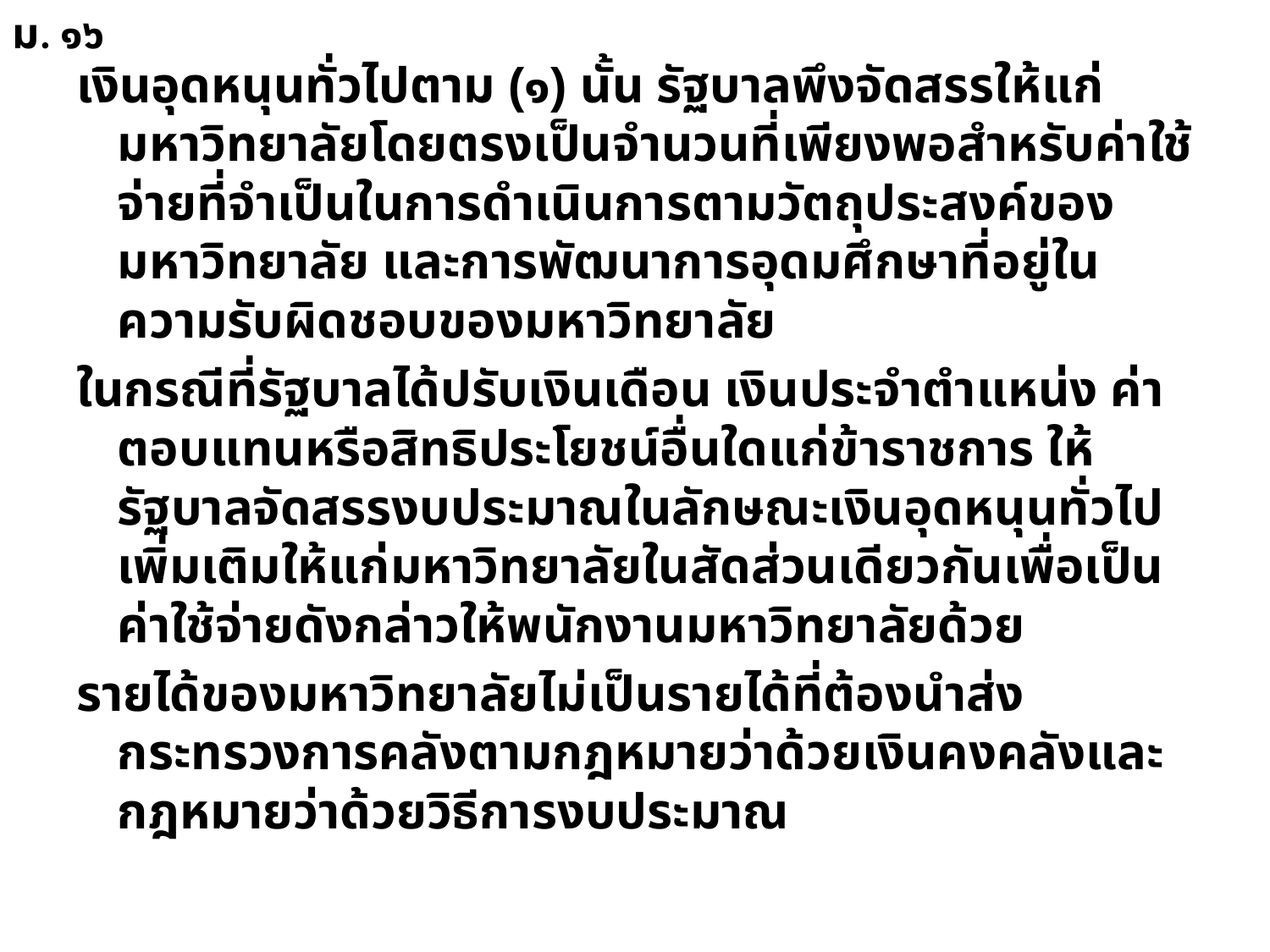

ม. ๑๖
เงินอุดหนุนทั่วไปตาม (๑) นั้น รัฐบาลพึงจัดสรรให้แก่มหาวิทยาลัยโดยตรงเป็นจำนวนที่เพียงพอสำหรับค่าใช้จ่ายที่จำเป็นในการดำเนินการตามวัตถุประสงค์ของมหาวิทยาลัย และการพัฒนาการอุดมศึกษาที่อยู่ในความรับผิดชอบของมหาวิทยาลัย
ในกรณีที่รัฐบาลได้ปรับเงินเดือน เงินประจำตำแหน่ง ค่าตอบแทนหรือสิทธิประโยชน์อื่นใดแก่ข้าราชการ ให้รัฐบาลจัดสรรงบประมาณในลักษณะเงินอุดหนุนทั่วไปเพิ่มเติมให้แก่มหาวิทยาลัยในสัดส่วนเดียวกันเพื่อเป็นค่าใช้จ่ายดังกล่าวให้พนักงานมหาวิทยาลัยด้วย
รายได้ของมหาวิทยาลัยไม่เป็นรายได้ที่ต้องนำส่งกระทรวงการคลังตามกฎหมายว่าด้วยเงินคงคลังและกฎหมายว่าด้วยวิธีการงบประมาณ